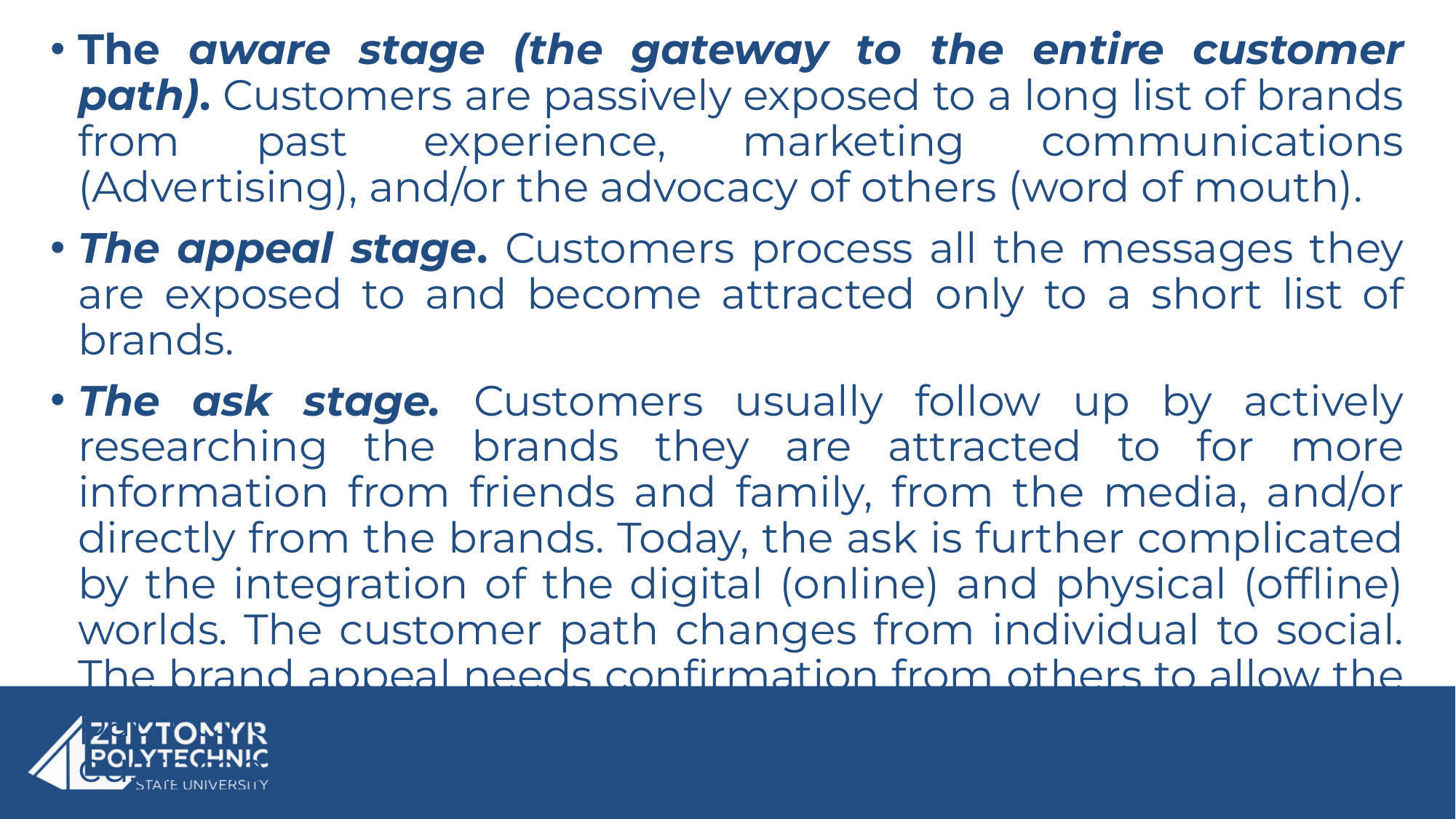

The aware stage (the gateway to the entire customer path). Customers are passively exposed to a long list of brands from past experience, marketing communications (Advertising), and/or the advocacy of others (word of mouth).
The appeal stage. Customers process all the messages they are exposed to and become attracted only to a short list of brands.
The ask stage. Customers usually follow up by actively researching the brands they are attracted to for more information from friends and family, from the media, and/or directly from the brands. Today, the ask is further complicated by the integration of the digital (online) and physical (offline) worlds. The customer path changes from individual to social. The brand appeal needs confirmation from others to allow the path to continue. Brands need to trigger the right amount of customer curiosity.